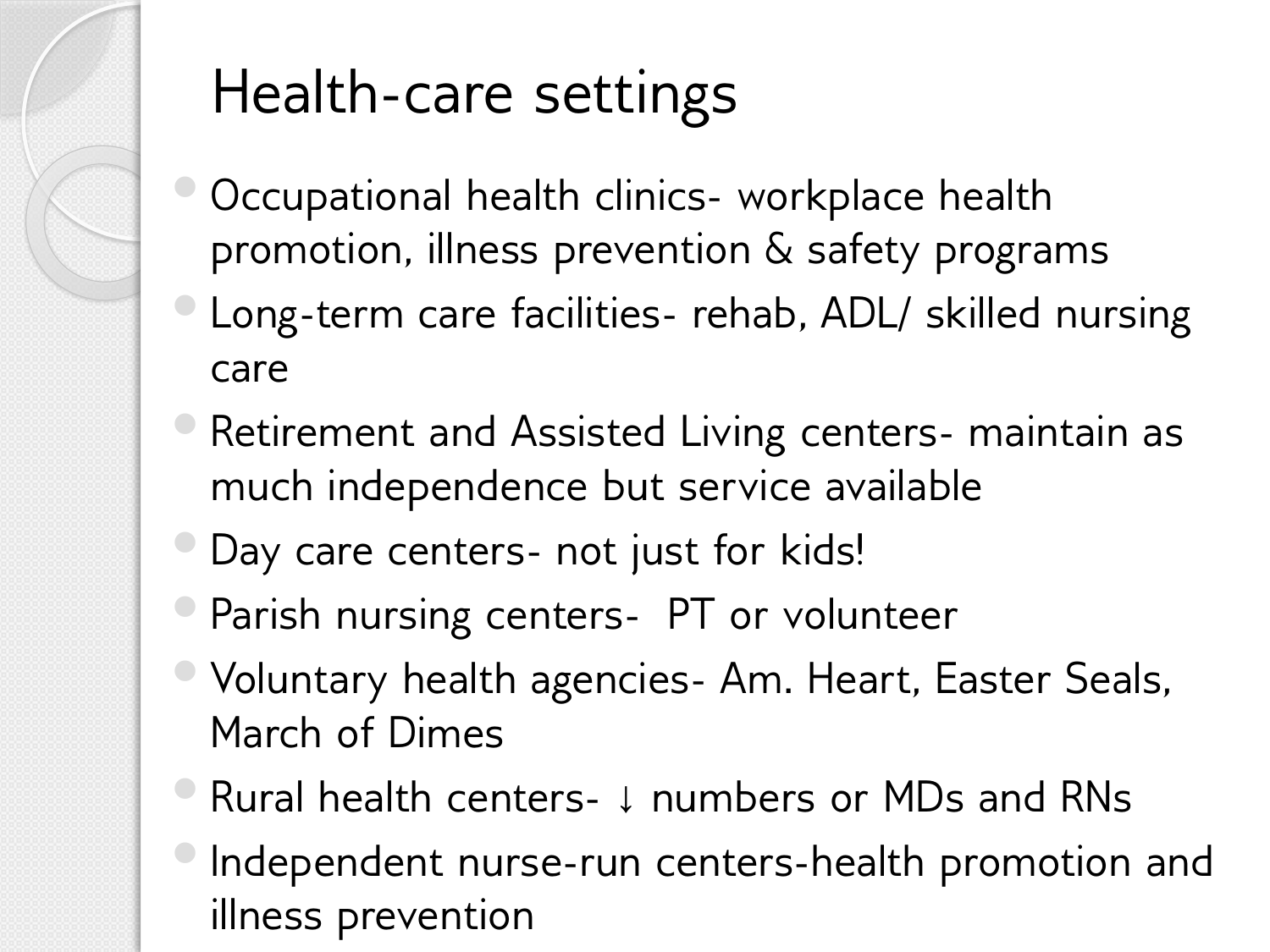

# Health-care settings
Occupational health clinics- workplace health promotion, illness prevention & safety programs
Long-term care facilities- rehab, ADL/ skilled nursing care
Retirement and Assisted Living centers- maintain as much independence but service available
Day care centers- not just for kids!
Parish nursing centers-  PT or volunteer
Voluntary health agencies- Am. Heart, Easter Seals, March of Dimes
Rural health centers- ↓ numbers or MDs and RNs
Independent nurse-run centers-health promotion and illness prevention